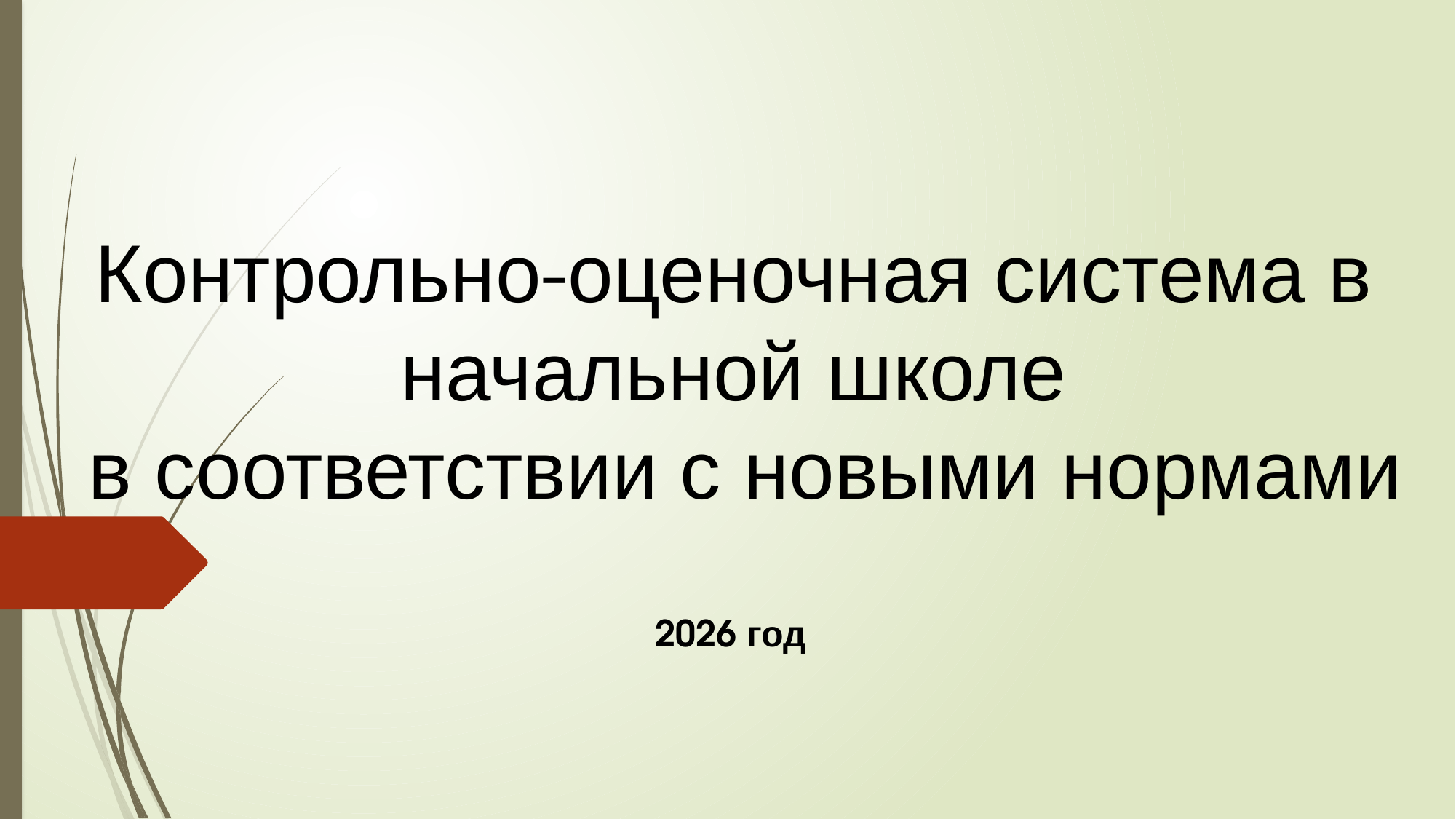

# Контрольно-оценочная система в начальной школе в соответствии с новыми нормами
2026 год